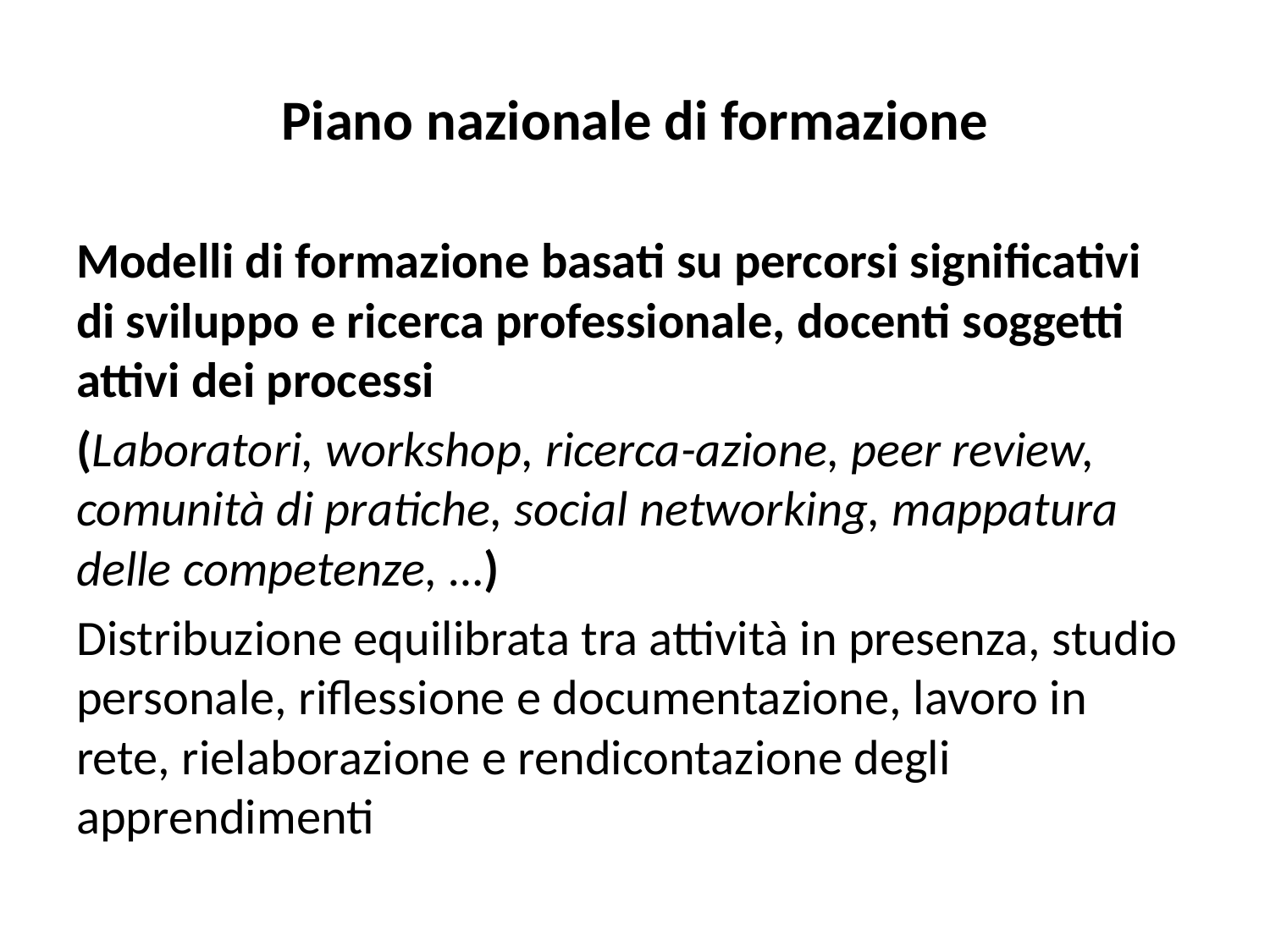

# Piano nazionale di formazione
Modelli di formazione basati su percorsi significativi di sviluppo e ricerca professionale, docenti soggetti attivi dei processi
(Laboratori, workshop, ricerca-azione, peer review, comunità di pratiche, social networking, mappatura delle competenze, …)
Distribuzione equilibrata tra attività in presenza, studio personale, riflessione e documentazione, lavoro in rete, rielaborazione e rendicontazione degli apprendimenti